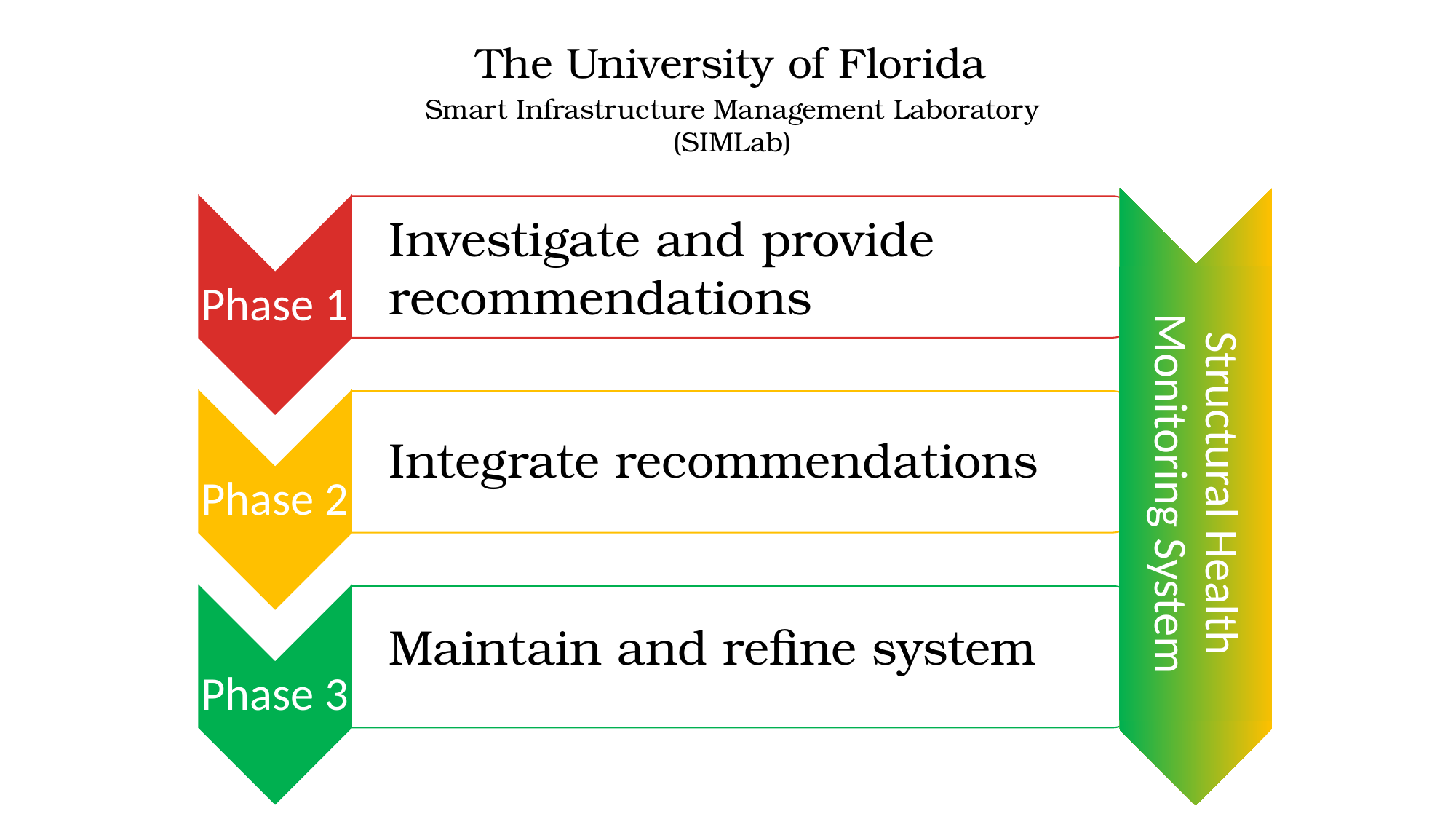

The University of Florida
Smart Infrastructure Management Laboratory (SIMLab)
Structural Health Monitoring System

Phase 1

Phase 2
Phase 3
Investigate and provide recommendations
Integrate recommendations
Maintain and refine system